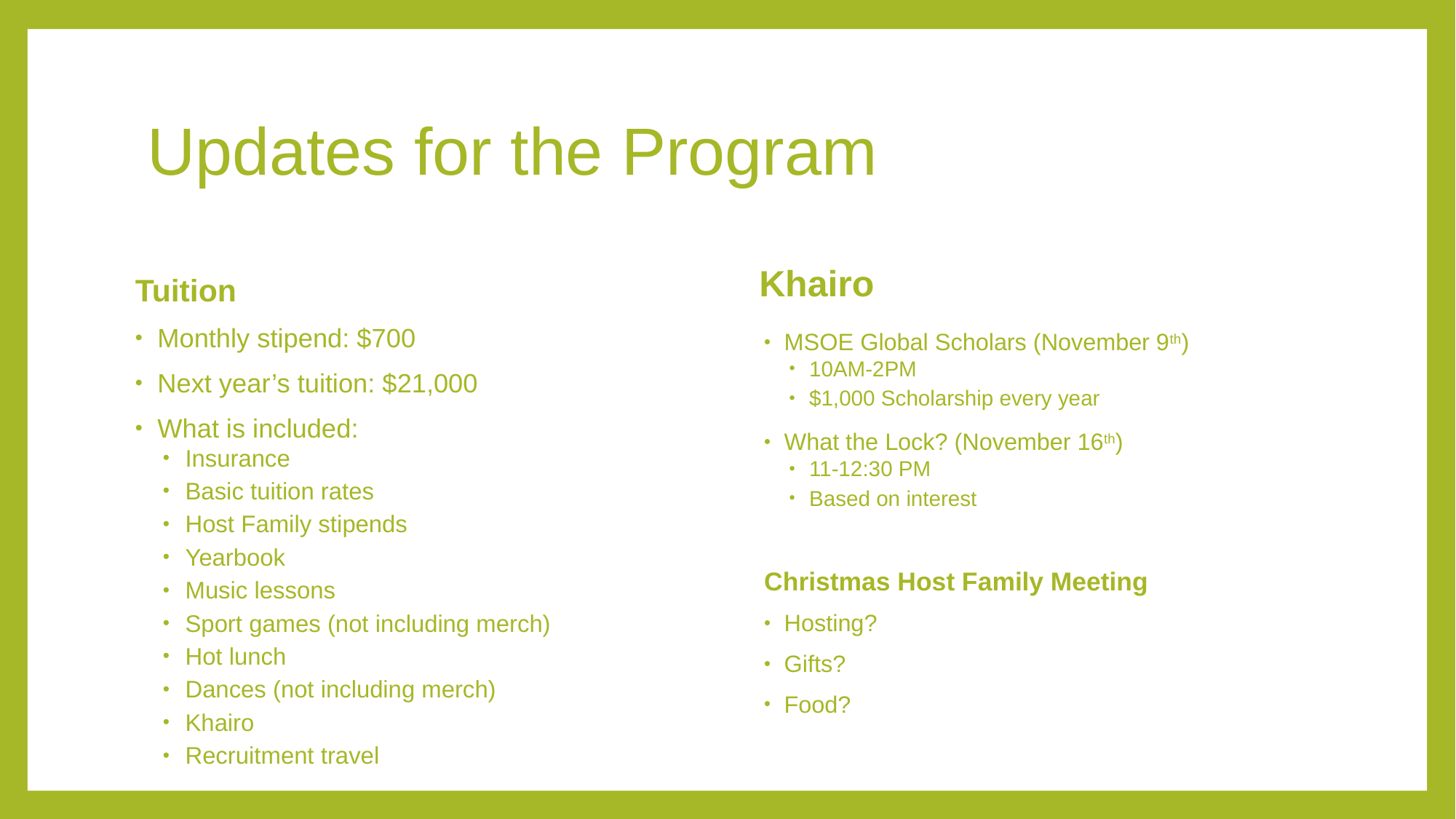

# Updates for the Program
Khairo
Tuition
Monthly stipend: $700
Next year’s tuition: $21,000
What is included:
Insurance
Basic tuition rates
Host Family stipends
Yearbook
Music lessons
Sport games (not including merch)
Hot lunch
Dances (not including merch)
Khairo
Recruitment travel
MSOE Global Scholars (November 9th)
10AM-2PM
$1,000 Scholarship every year
What the Lock? (November 16th)
11-12:30 PM
Based on interest

Christmas Host Family Meeting
Hosting?
Gifts?
Food?